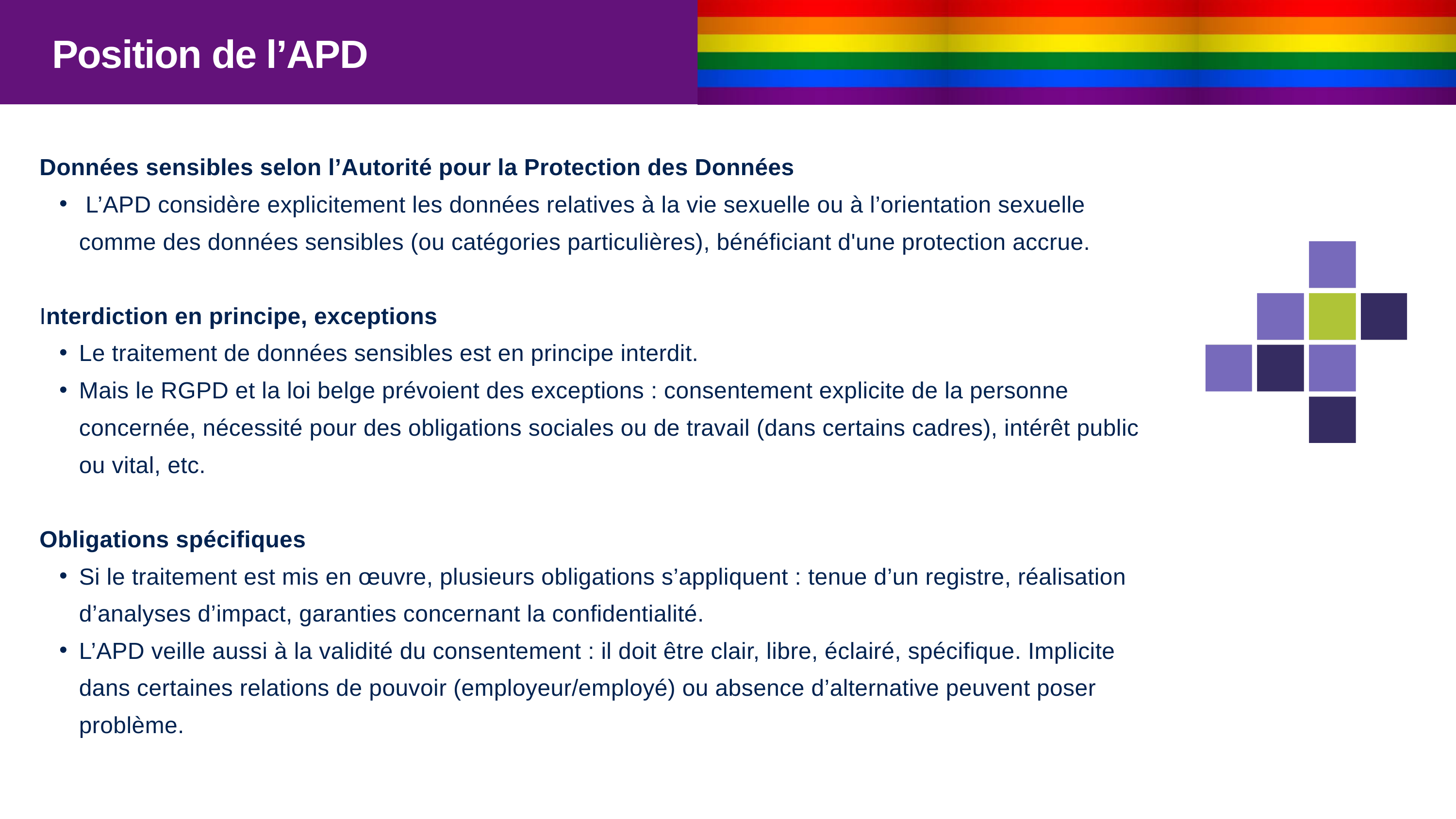

Position de l’APD
Données sensibles selon l’Autorité pour la Protection des Données
 L’APD considère explicitement les données relatives à la vie sexuelle ou à l’orientation sexuelle comme des données sensibles (ou catégories particulières), bénéficiant d'une protection accrue.

Interdiction en principe, exceptions
Le traitement de données sensibles est en principe interdit.
Mais le RGPD et la loi belge prévoient des exceptions : consentement explicite de la personne concernée, nécessité pour des obligations sociales ou de travail (dans certains cadres), intérêt public ou vital, etc.

Obligations spécifiques
Si le traitement est mis en œuvre, plusieurs obligations s’appliquent : tenue d’un registre, réalisation d’analyses d’impact, garanties concernant la confidentialité.
L’APD veille aussi à la validité du consentement : il doit être clair, libre, éclairé, spécifique. Implicite dans certaines relations de pouvoir (employeur/employé) ou absence d’alternative peuvent poser problème.